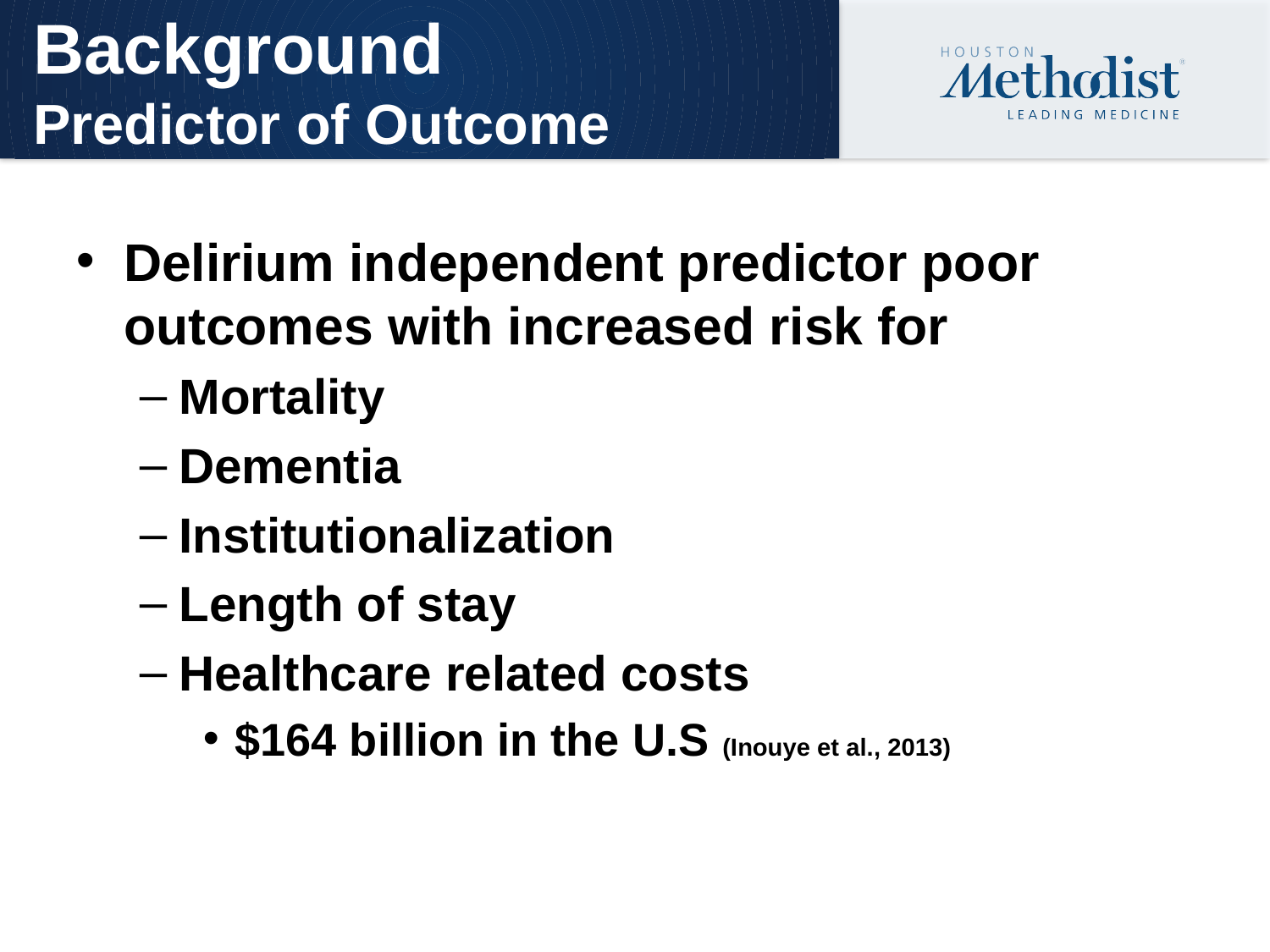

# Background Predictor of Outcome
Delirium independent predictor poor outcomes with increased risk for
Mortality
Dementia
Institutionalization
Length of stay
Healthcare related costs
$164 billion in the U.S (Inouye et al., 2013)